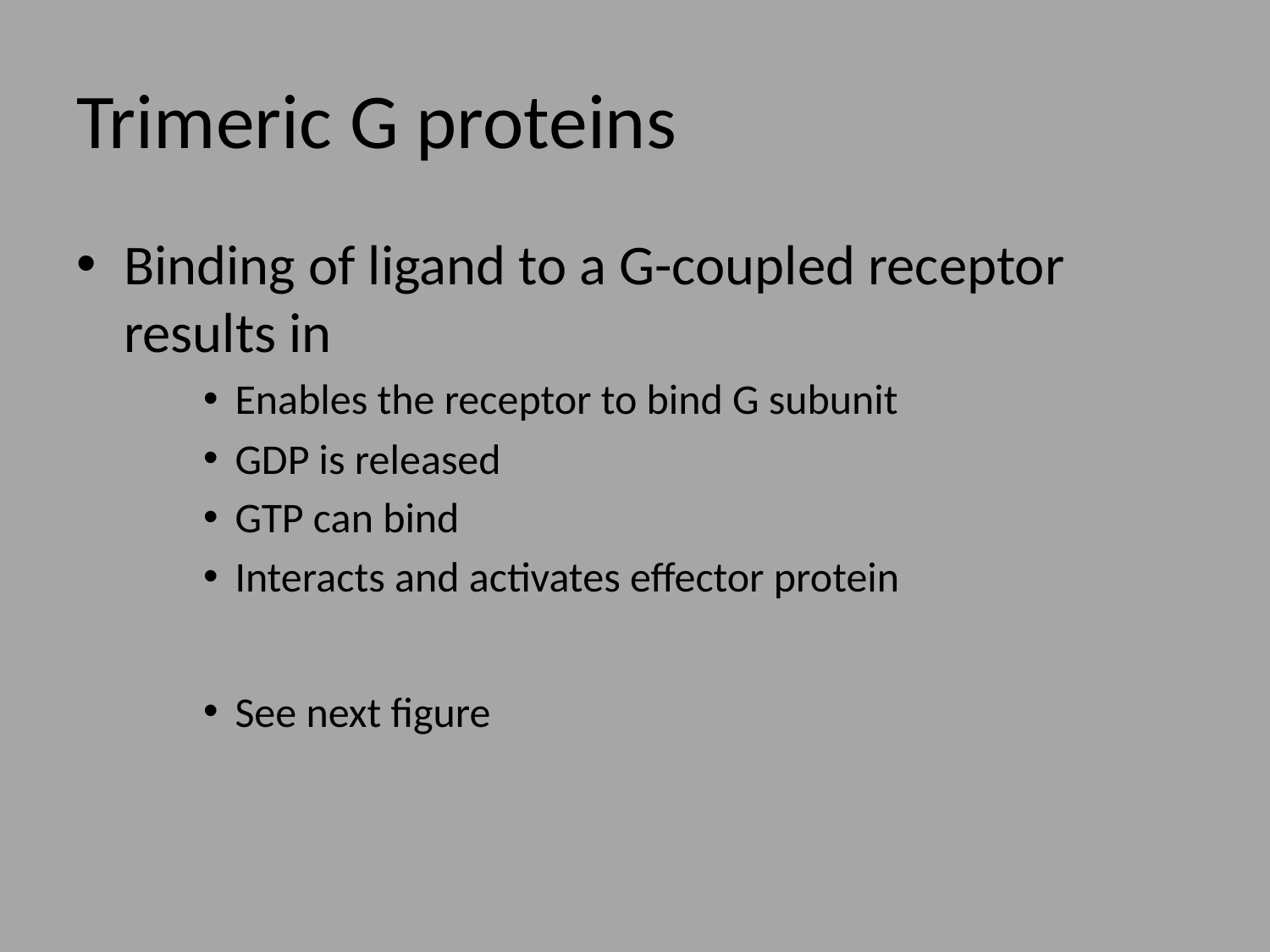

# Trimeric G proteins
Binding of ligand to a G-coupled receptor results in
Enables the receptor to bind G subunit
GDP is released
GTP can bind
Interacts and activates effector protein

See next figure